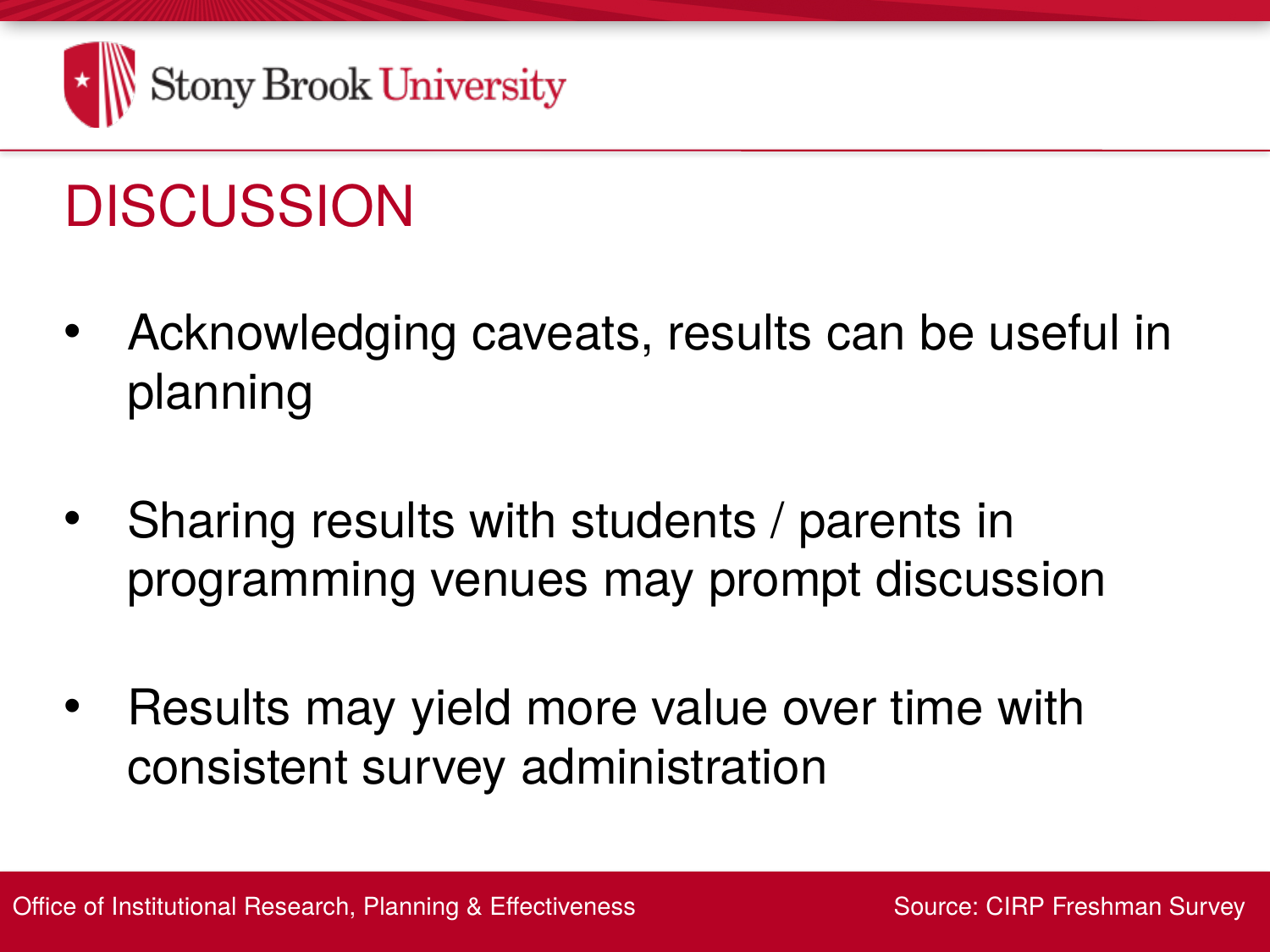

Discussion
Acknowledging caveats, results can be useful in planning
Sharing results with students / parents in programming venues may prompt discussion
Results may yield more value over time with consistent survey administration